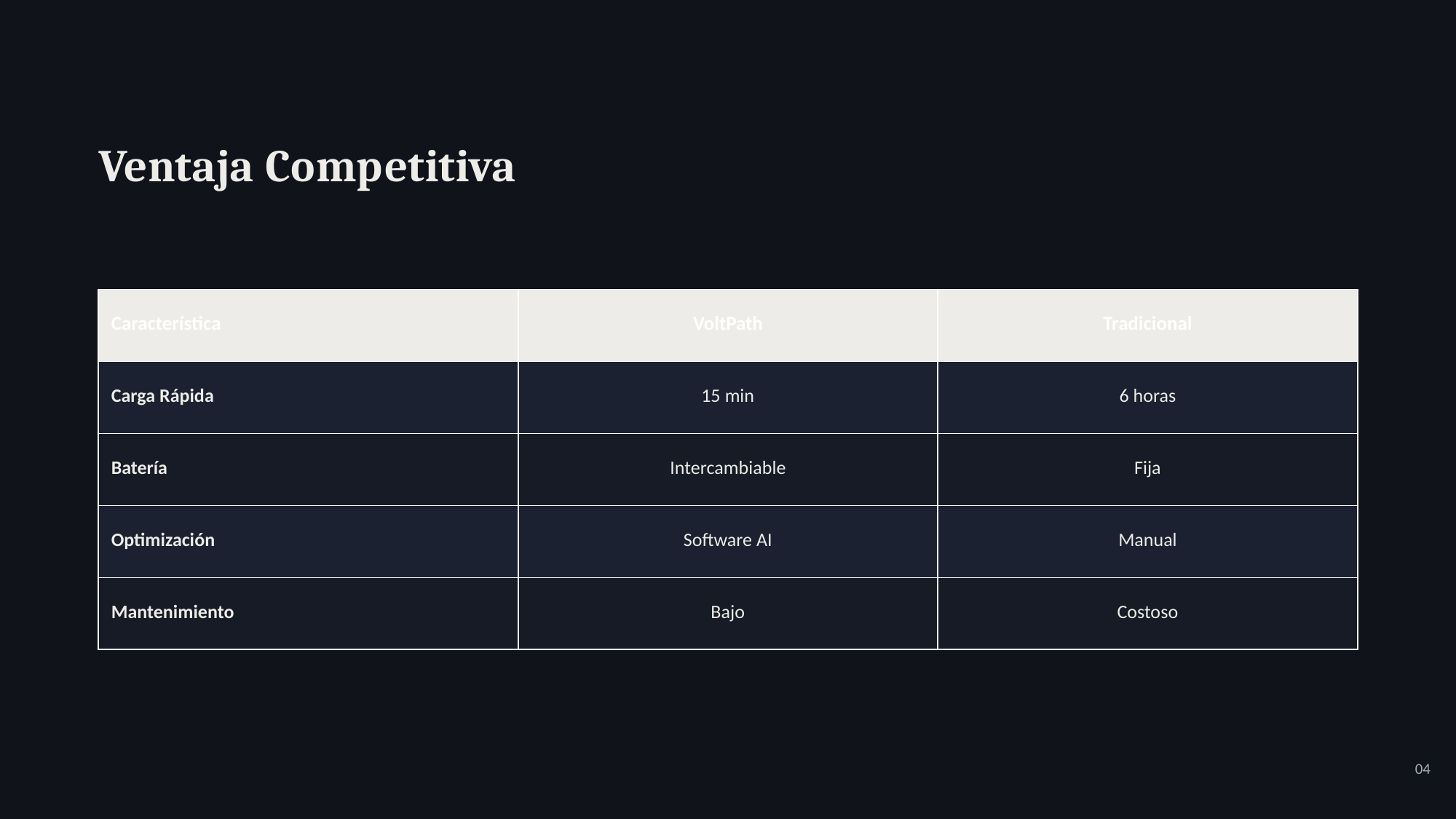

Ventaja Competitiva
| Característica | VoltPath | Tradicional |
| --- | --- | --- |
| Carga Rápida | 15 min | 6 horas |
| Batería | Intercambiable | Fija |
| Optimización | Software AI | Manual |
| Mantenimiento | Bajo | Costoso |
04